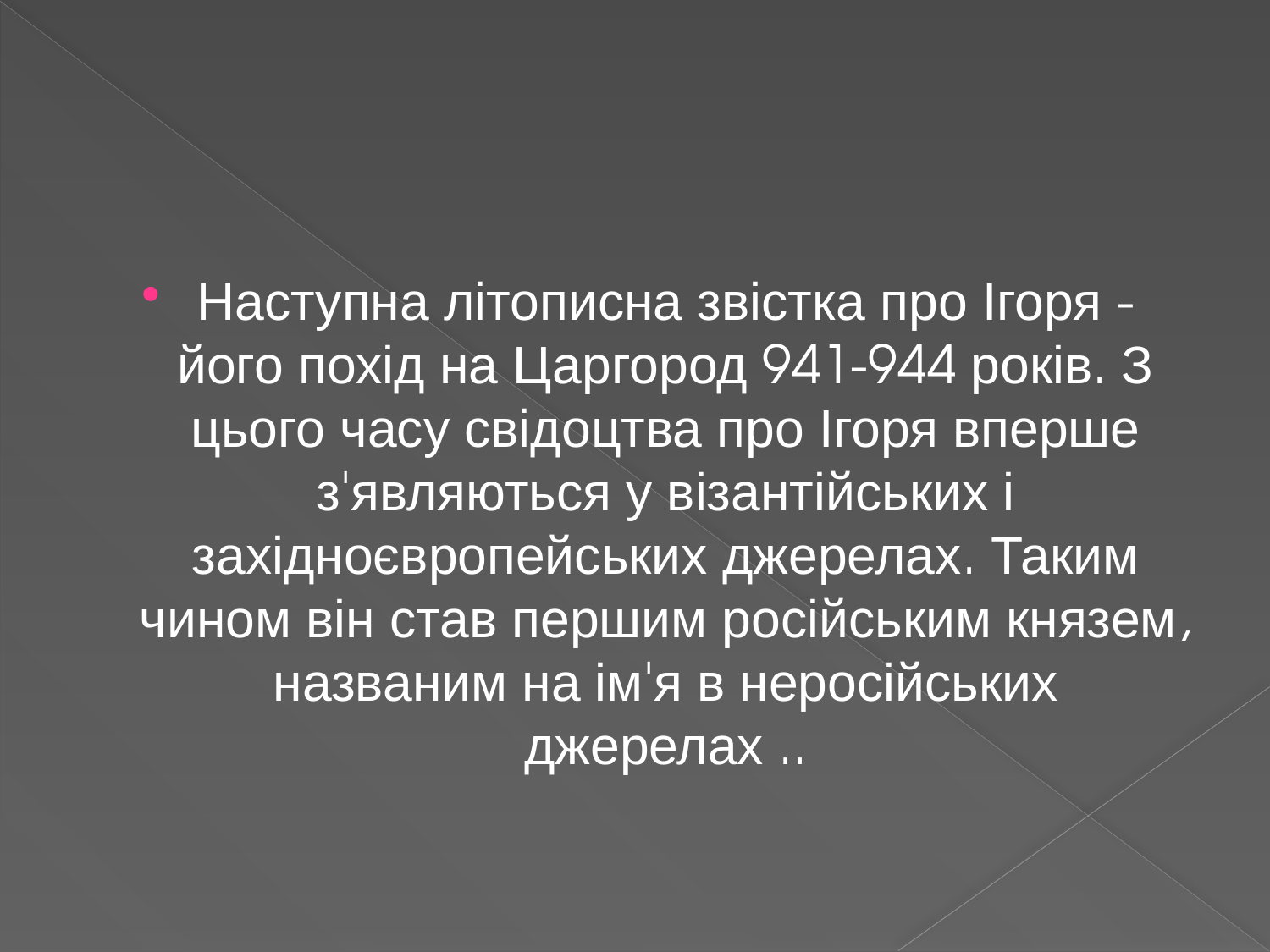

#
Наступна літописна звістка про Ігоря - його похід на Царгород 941-944 років. З цього часу свідоцтва про Ігоря вперше з'являються у візантійських і західноєвропейських джерелах. Таким чином він став першим російським князем, названим на ім'я в неросійських джерелах ..